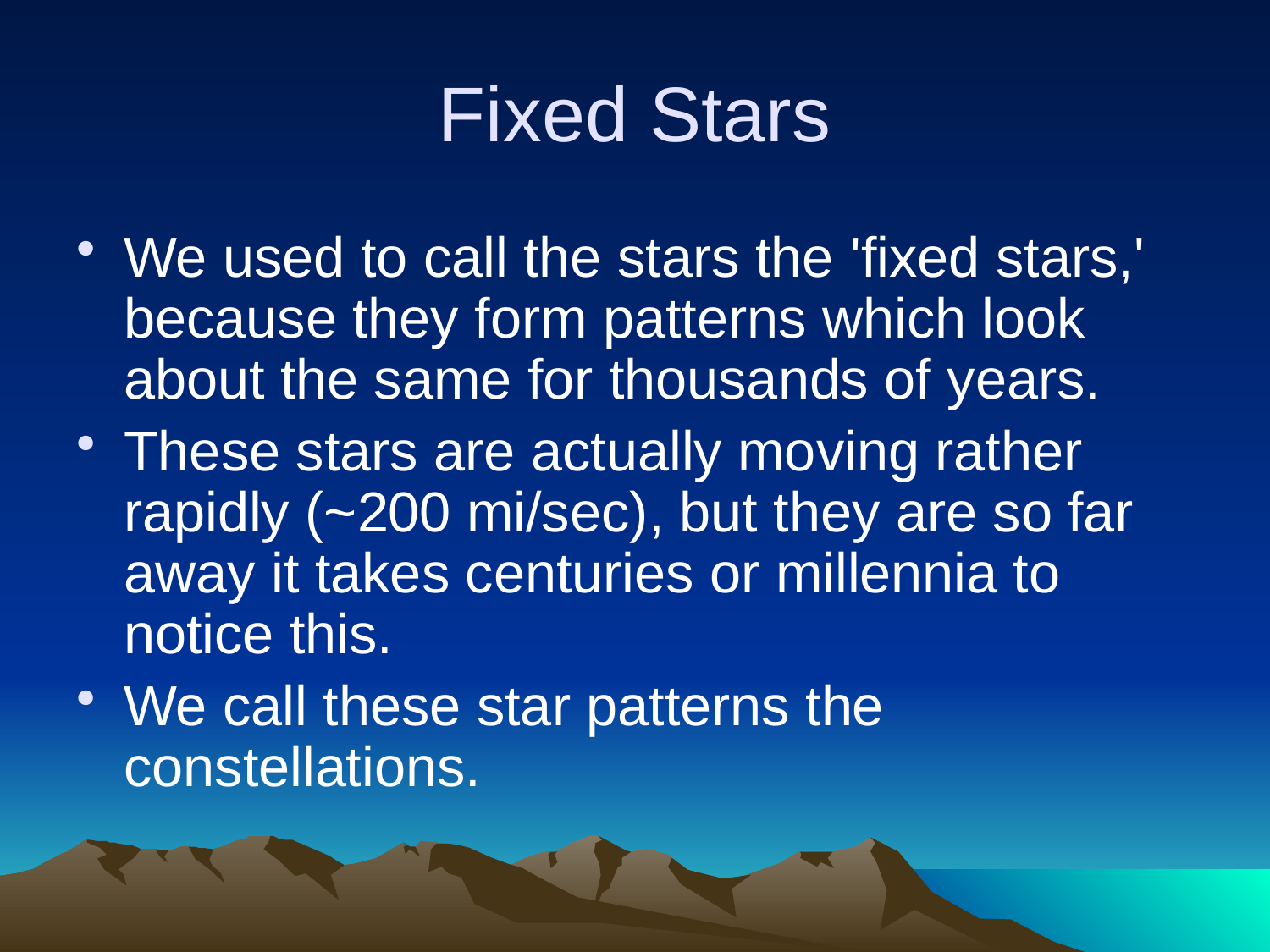

# Fixed Stars
We used to call the stars the 'fixed stars,' because they form patterns which look about the same for thousands of years.
These stars are actually moving rather rapidly (~200 mi/sec), but they are so far away it takes centuries or millennia to notice this.
We call these star patterns the constellations.